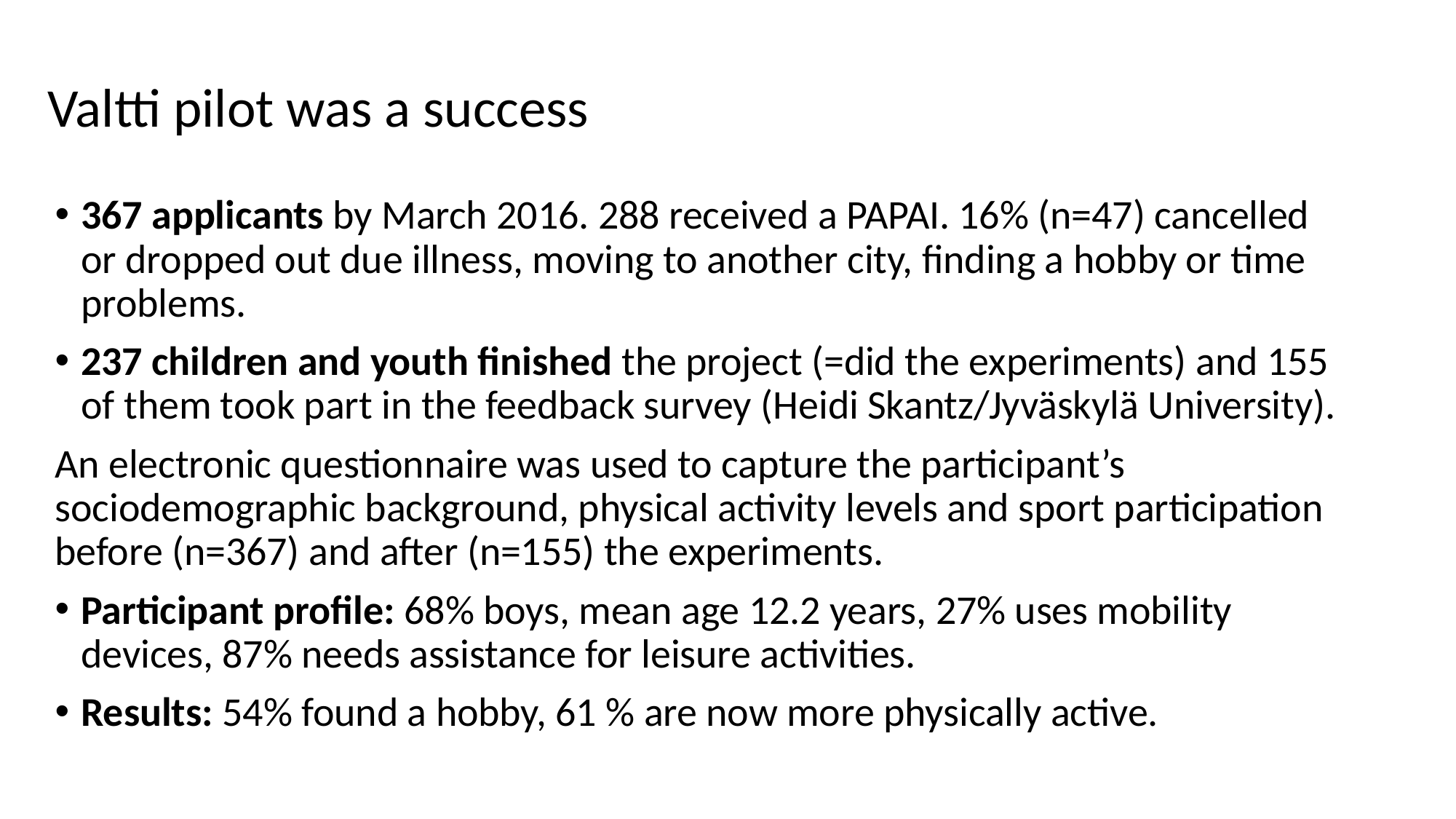

# Valtti pilot was a success
367 applicants by March 2016. 288 received a PAPAI. 16% (n=47) cancelled or dropped out due illness, moving to another city, finding a hobby or time problems.
237 children and youth finished the project (=did the experiments) and 155 of them took part in the feedback survey (Heidi Skantz/Jyväskylä University).
An electronic questionnaire was used to capture the participant’s sociodemographic background, physical activity levels and sport participation before (n=367) and after (n=155) the experiments.
Participant profile: 68% boys, mean age 12.2 years, 27% uses mobility devices, 87% needs assistance for leisure activities.
Results: 54% found a hobby, 61 % are now more physically active.